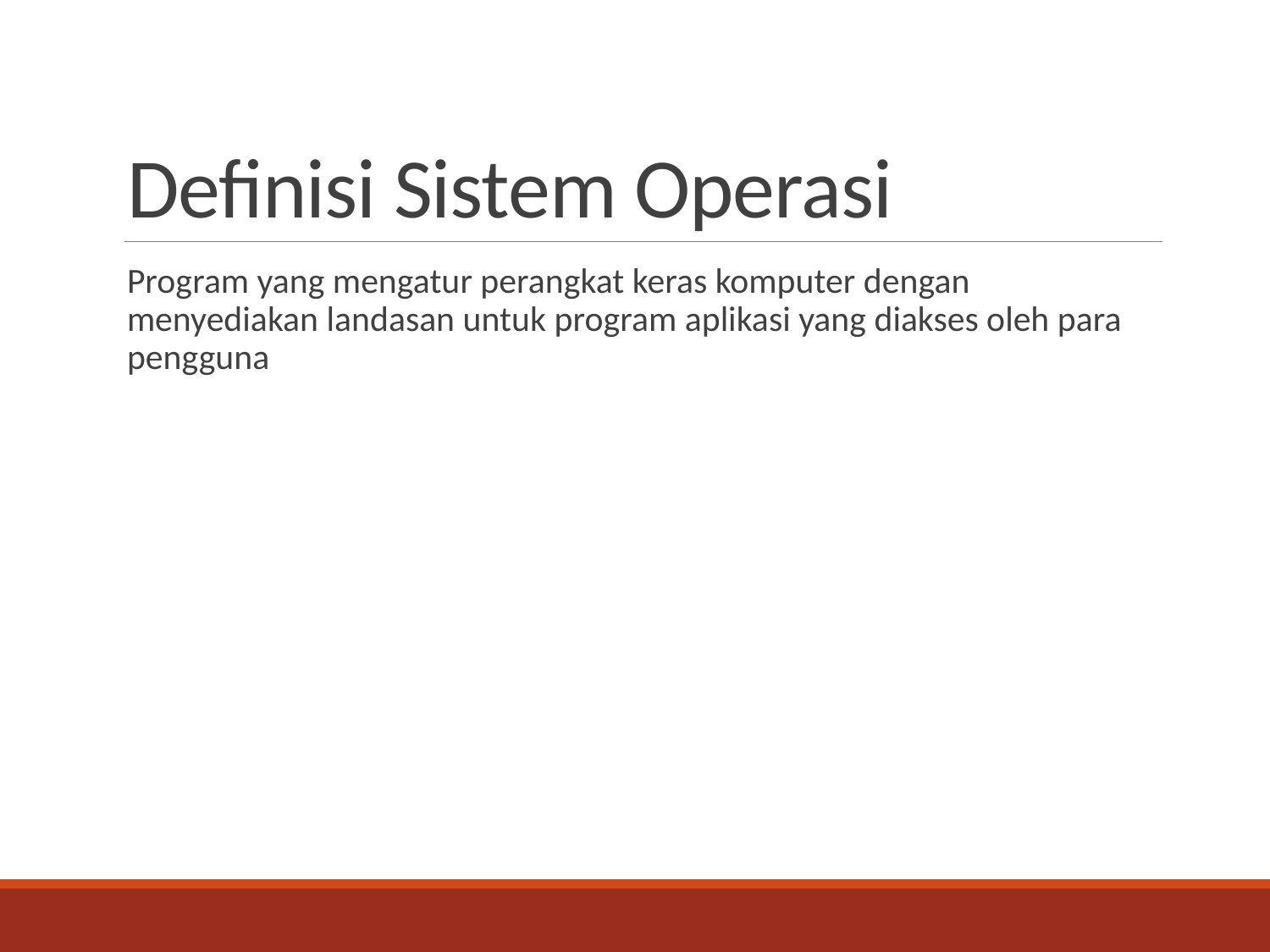

# Definisi Sistem Operasi
Program yang mengatur perangkat keras komputer dengan menyediakan landasan untuk program aplikasi yang diakses oleh para pengguna